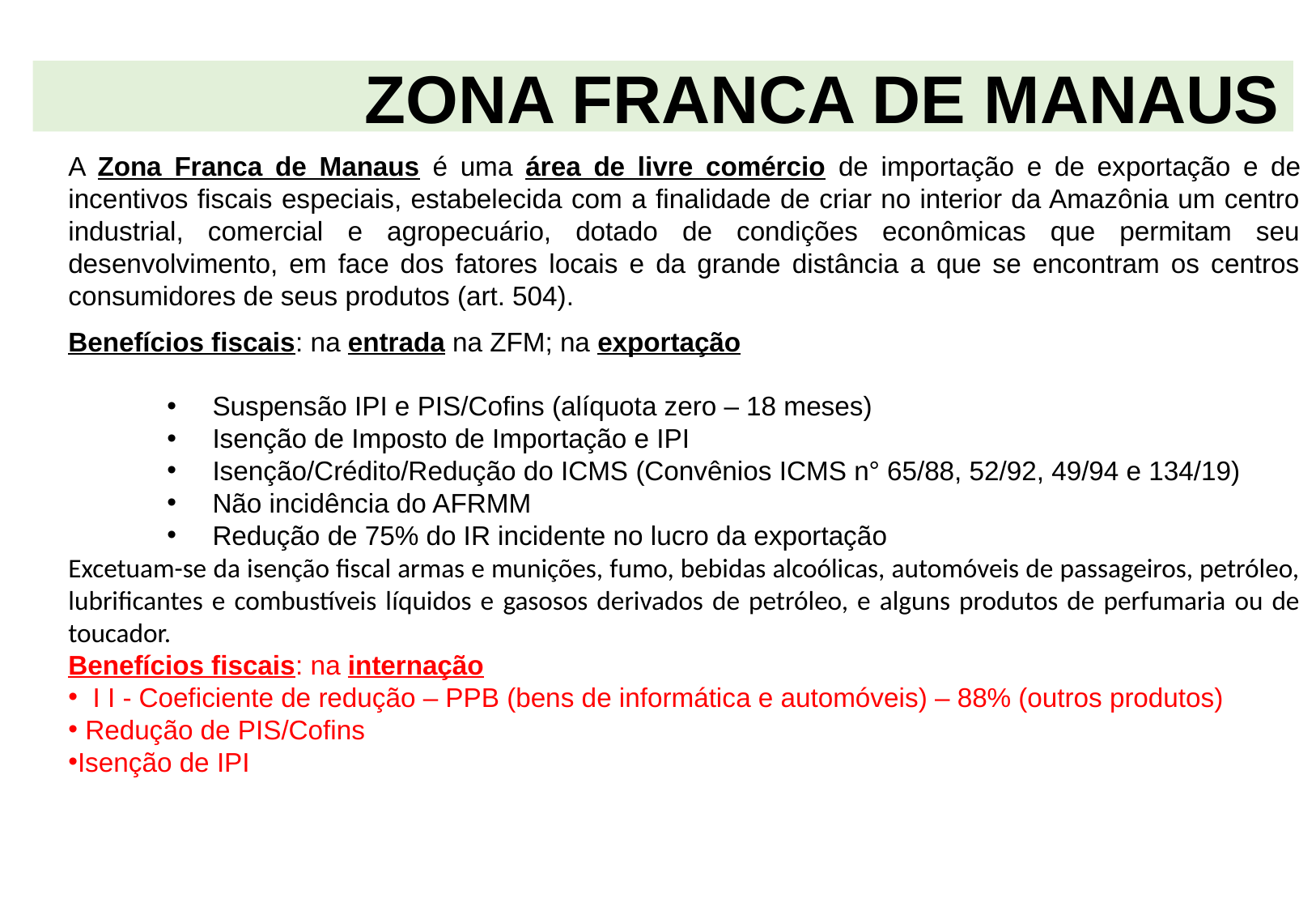

ZONA FRANCA DE MANAUS
A Zona Franca de Manaus é uma área de livre comércio de importação e de exportação e de incentivos fiscais especiais, estabelecida com a finalidade de criar no interior da Amazônia um centro industrial, comercial e agropecuário, dotado de condições econômicas que permitam seu desenvolvimento, em face dos fatores locais e da grande distância a que se encontram os centros consumidores de seus produtos (art. 504).
Benefícios fiscais: na entrada na ZFM; na exportação

Suspensão IPI e PIS/Cofins (alíquota zero – 18 meses)
Isenção de Imposto de Importação e IPI
Isenção/Crédito/Redução do ICMS (Convênios ICMS n° 65/88, 52/92, 49/94 e 134/19)
Não incidência do AFRMM
Redução de 75% do IR incidente no lucro da exportação
Excetuam-se da isenção fiscal armas e munições, fumo, bebidas alcoólicas, automóveis de passageiros, petróleo, lubrificantes e combustíveis líquidos e gasosos derivados de petróleo, e alguns produtos de perfumaria ou de toucador.
Benefícios fiscais: na internação
  I I - Coeficiente de redução – PPB (bens de informática e automóveis) – 88% (outros produtos)
 Redução de PIS/Cofins
Isenção de IPI